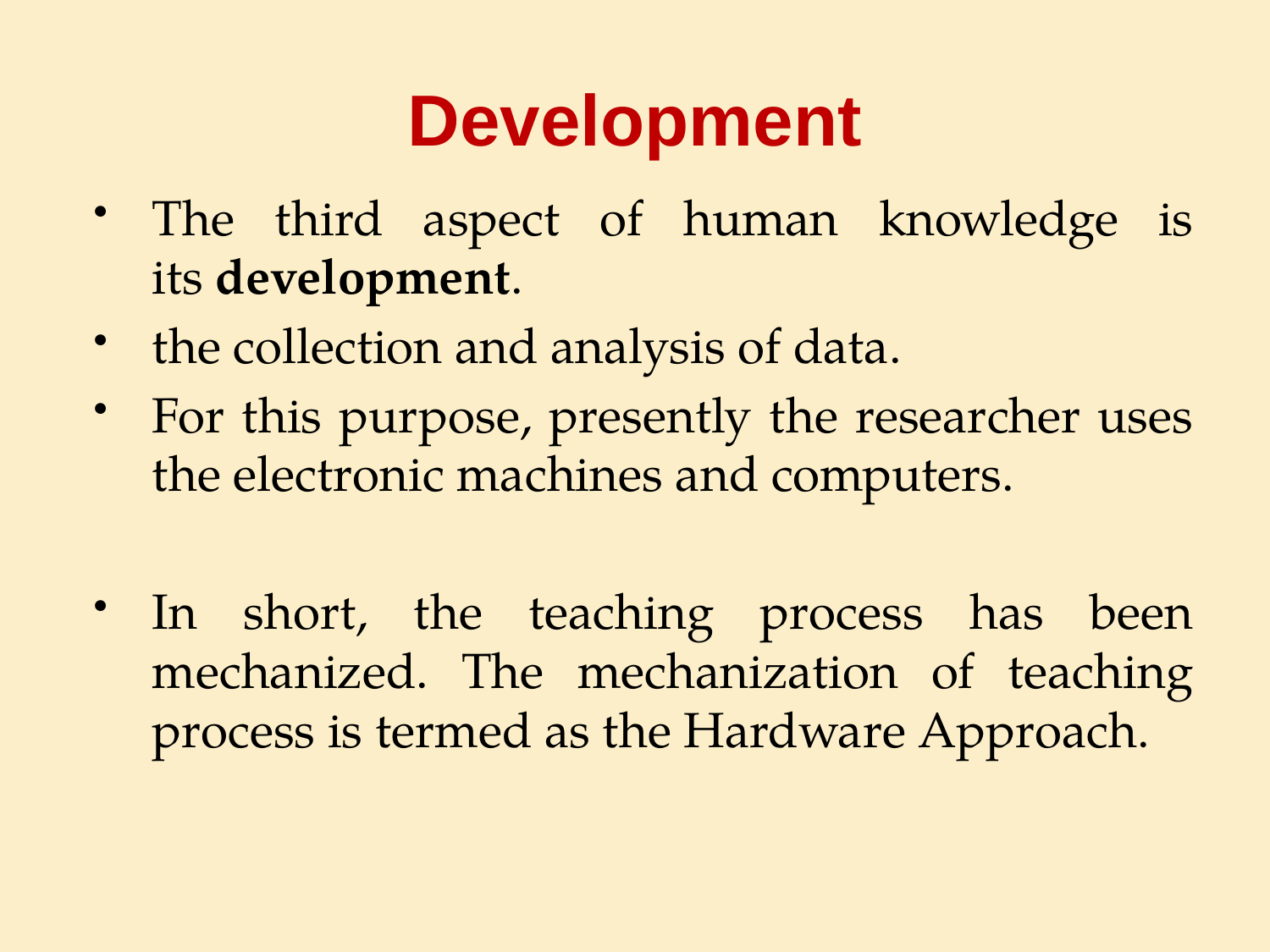

# Development
The third aspect of human knowledge is its development.
the collection and analysis of data.
For this purpose, presently the researcher uses the electronic machines and computers.

In short, the teaching process has been mechanized. The mechanization of teaching process is termed as the Hardware Approach.